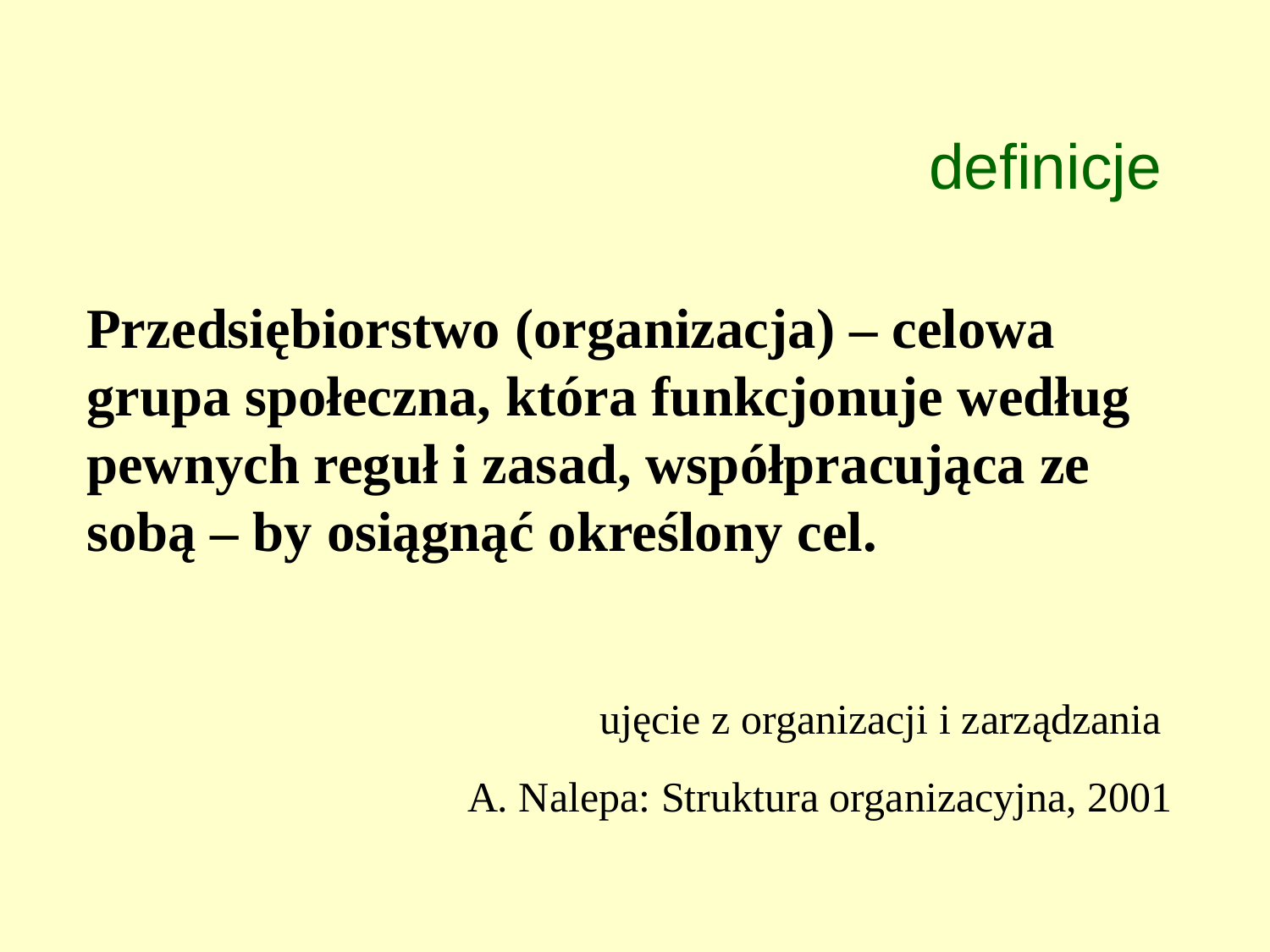

definicje
Przedsiębiorstwo (organizacja) – celowa grupa społeczna, która funkcjonuje według pewnych reguł i zasad, współpracująca ze sobą – by osiągnąć określony cel.

ujęcie z organizacji i zarządzania
A. Nalepa: Struktura organizacyjna, 2001